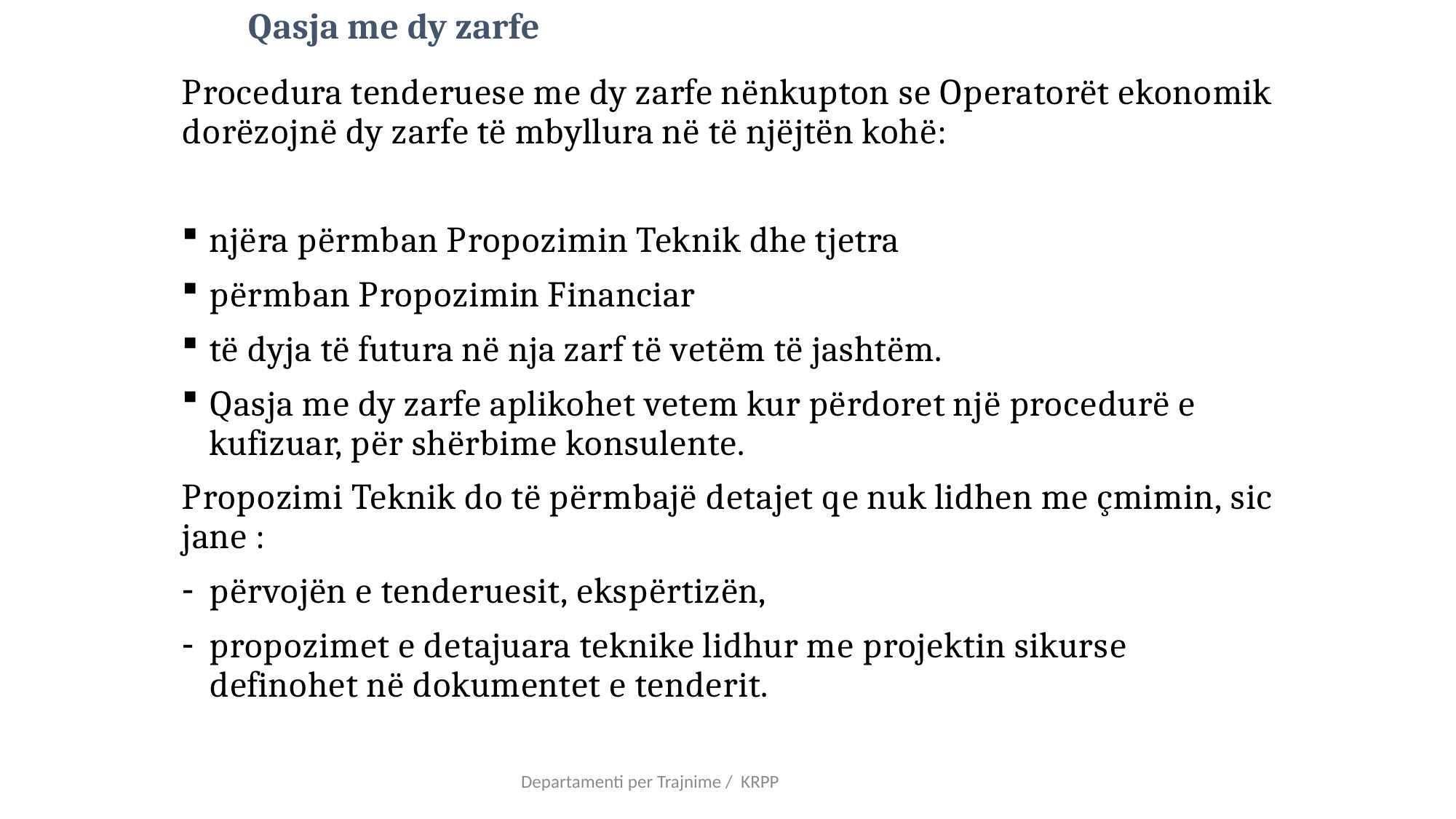

# Qasja me dy zarfe
Procedura tenderuese me dy zarfe nënkupton se Operatorët ekonomik dorëzojnë dy zarfe të mbyllura në të njëjtën kohë:

njëra përmban Propozimin Teknik dhe tjetra
përmban Propozimin Financiar
të dyja të futura në nja zarf të vetëm të jashtëm.
Qasja me dy zarfe aplikohet vetem kur përdoret një procedurë e kufizuar, për shërbime konsulente.
Propozimi Teknik do të përmbajë detajet qe nuk lidhen me çmimin, sic jane :
përvojën e tenderuesit, ekspërtizën,
propozimet e detajuara teknike lidhur me projektin sikurse definohet në dokumentet e tenderit.

Departamenti per Trajnime /  KRPP